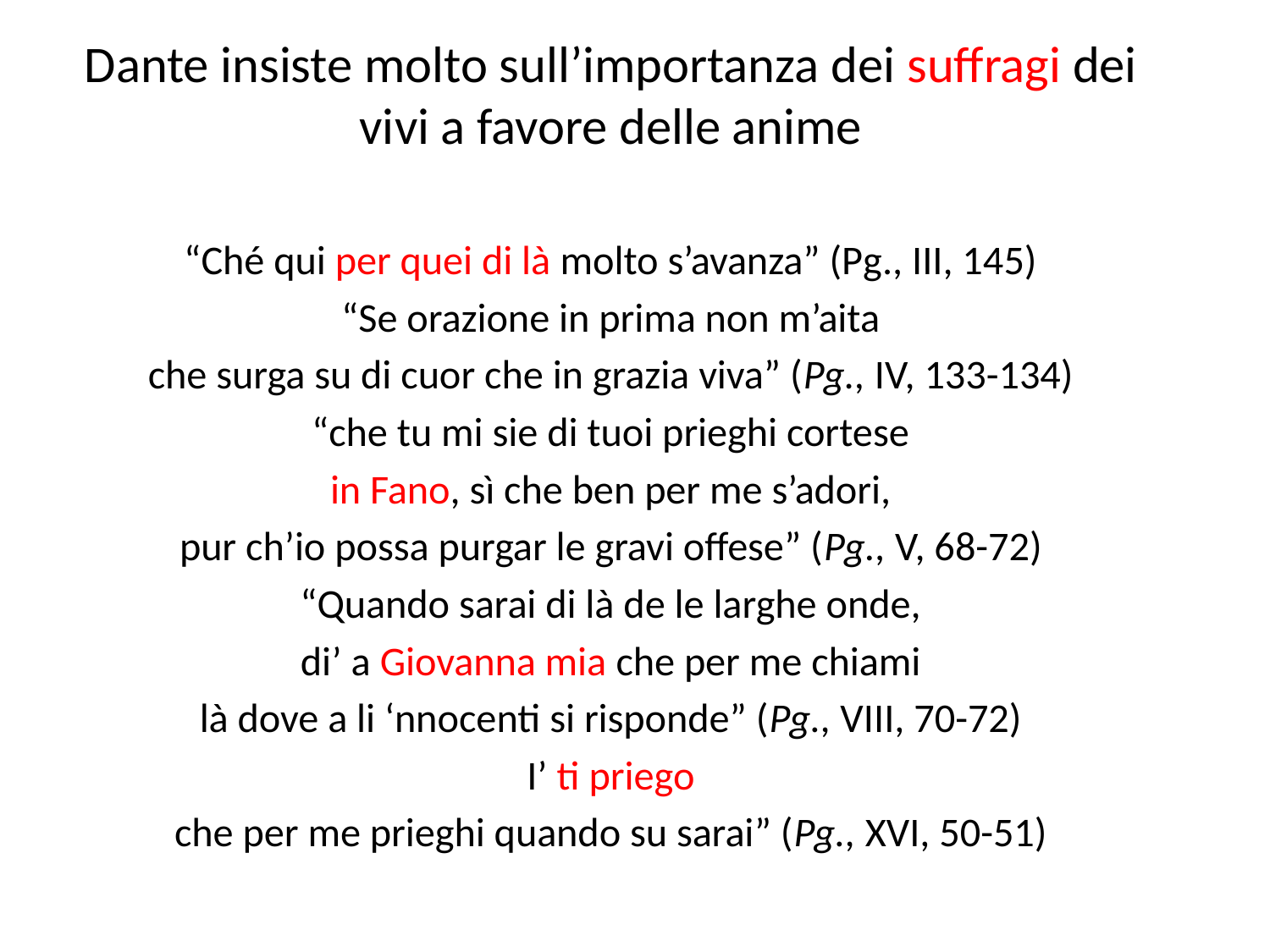

Dante insiste molto sull’importanza dei suffragi dei vivi a favore delle anime

“Ché qui per quei di là molto s’avanza” (Pg., III, 145)
“Se orazione in prima non m’aita
che surga su di cuor che in grazia viva” (Pg., IV, 133-134)
“che tu mi sie di tuoi prieghi cortese
in Fano, sì che ben per me s’adori,
pur ch’io possa purgar le gravi offese” (Pg., V, 68-72)
“Quando sarai di là de le larghe onde,
di’ a Giovanna mia che per me chiami
là dove a li ‘nnocenti si risponde” (Pg., VIII, 70-72)
I’ ti priego
che per me prieghi quando su sarai” (Pg., XVI, 50-51)